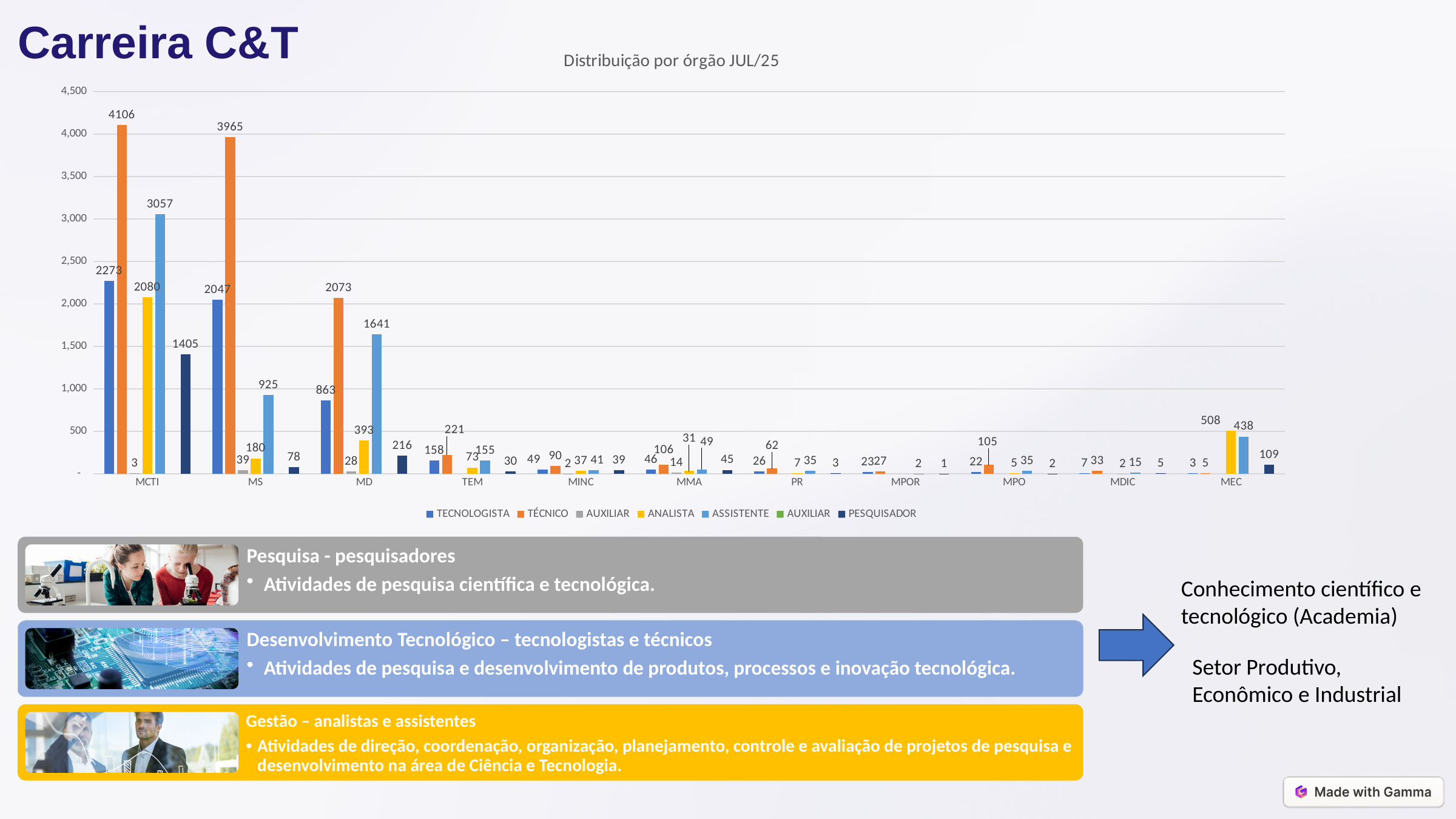

Carreira C&T

### Chart: Distribuição por órgão JUL/25

| Category | TECNOLOGISTA | TÉCNICO | AUXILIAR | ANALISTA | ASSISTENTE | AUXILIAR | PESQUISADOR |
|---|---|---|---|---|---|---|---|
| MCTI | 2273.0 | 4106.0 | 3.0 | 2080.0 | 3057.0 | None | 1405.0 |
| MS | 2047.0 | 3965.0 | 39.0 | 180.0 | 925.0 | None | 78.0 |
| MD | 863.0 | 2073.0 | 28.0 | 393.0 | 1641.0 | None | 216.0 |
| TEM | 158.0 | 221.0 | None | 73.0 | 155.0 | None | 30.0 |
| MINC | 49.0 | 90.0 | 2.0 | 37.0 | 41.0 | None | 39.0 |
| MMA | 46.0 | 106.0 | 14.0 | 31.0 | 49.0 | None | 45.0 |
| PR | 26.0 | 62.0 | None | 7.0 | 35.0 | None | 3.0 |
| MPOR | 23.0 | 27.0 | None | None | 2.0 | None | 1.0 |
| MPO | 22.0 | 105.0 | None | 5.0 | 35.0 | None | 2.0 |
| MDIC | 7.0 | 33.0 | None | 2.0 | 15.0 | None | 5.0 |
| MEC | 3.0 | 5.0 | None | 508.0 | 438.0 | None | 109.0 |
Pesquisa - pesquisadores
Atividades de pesquisa científica e tecnológica.

Desenvolvimento Tecnológico – tecnologistas e técnicos
Atividades de pesquisa e desenvolvimento de produtos, processos e inovação tecnológica.

Gestão – analistas e assistentes
Atividades de direção, coordenação, organização, planejamento, controle e avaliação de projetos de pesquisa e desenvolvimento na área de Ciência e Tecnologia.

Conhecimento científico e tecnológico (Academia)

Setor Produtivo, Econômico e Industrial